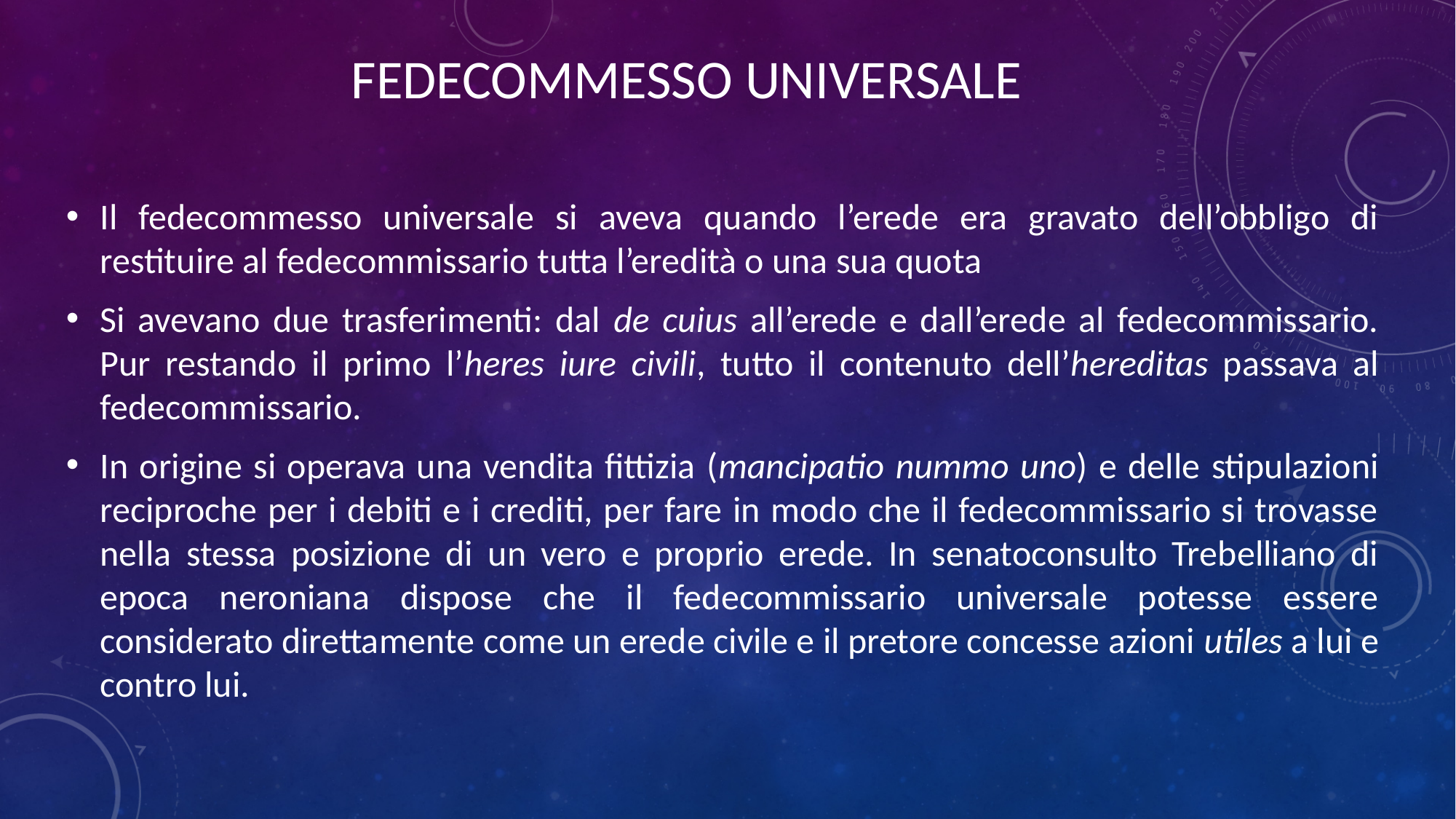

# FEDECOMMESSO UNIVERSALE
Il fedecommesso universale si aveva quando l’erede era gravato dell’obbligo di restituire al fedecommissario tutta l’eredità o una sua quota
Si avevano due trasferimenti: dal de cuius all’erede e dall’erede al fedecommissario. Pur restando il primo l’heres iure civili, tutto il contenuto dell’hereditas passava al fedecommissario.
In origine si operava una vendita fittizia (mancipatio nummo uno) e delle stipulazioni reciproche per i debiti e i crediti, per fare in modo che il fedecommissario si trovasse nella stessa posizione di un vero e proprio erede. In senatoconsulto Trebelliano di epoca neroniana dispose che il fedecommissario universale potesse essere considerato direttamente come un erede civile e il pretore concesse azioni utiles a lui e contro lui.